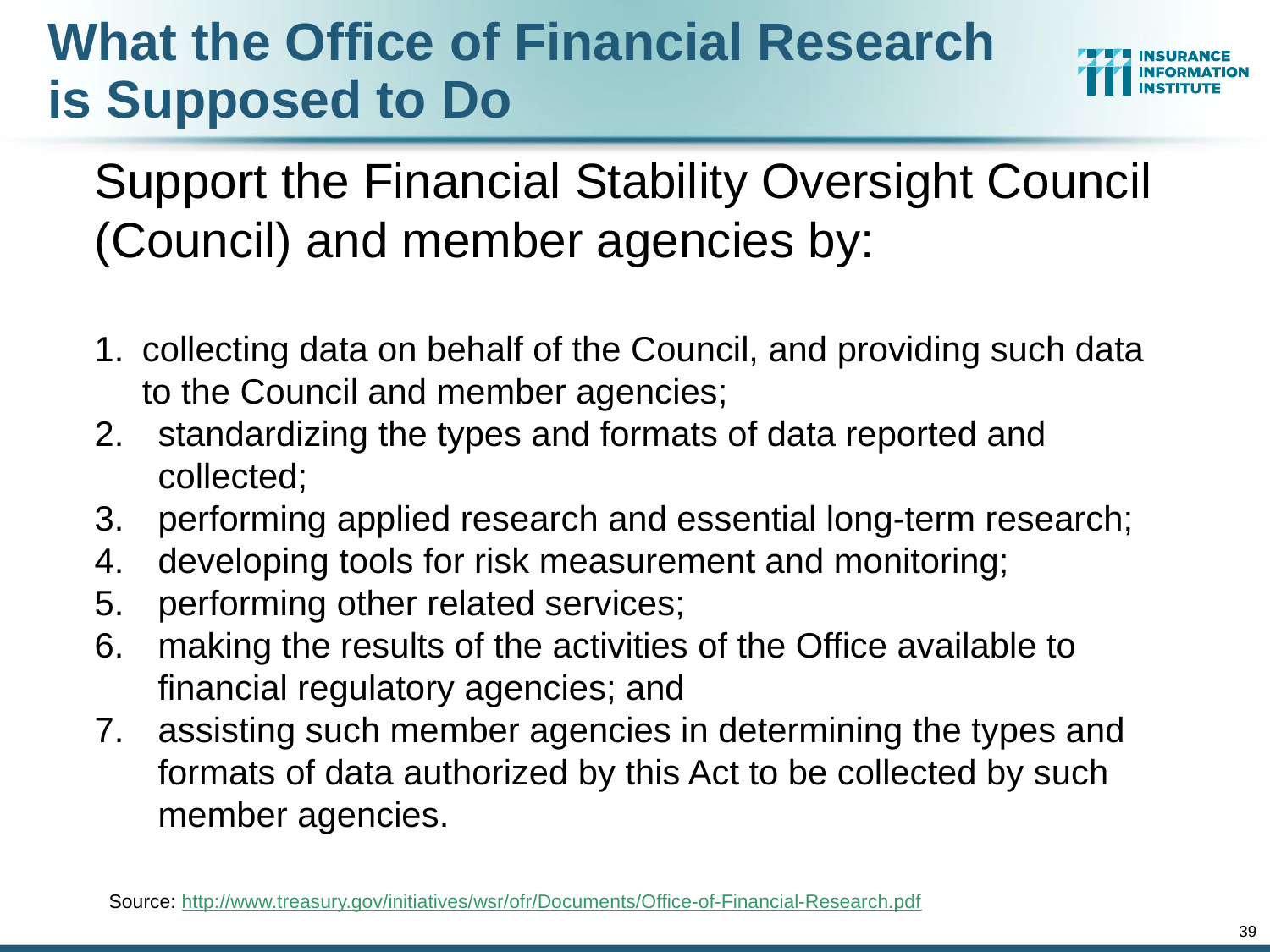

# What the Office of Financial Research is Supposed to Do
Support the Financial Stability Oversight Council (Council) and member agencies by:
collecting data on behalf of the Council, and providing such data to the Council and member agencies;
standardizing the types and formats of data reported and collected;
performing applied research and essential long-term research;
developing tools for risk measurement and monitoring;
performing other related services;
making the results of the activities of the Office available to financial regulatory agencies; and
assisting such member agencies in determining the types and formats of data authorized by this Act to be collected by such member agencies.
Source: http://www.treasury.gov/initiatives/wsr/ofr/Documents/Office-of-Financial-Research.pdf
39
12/01/09 - 9pm
eSlide – P6466 – The Financial Crisis and the Future of the P/C